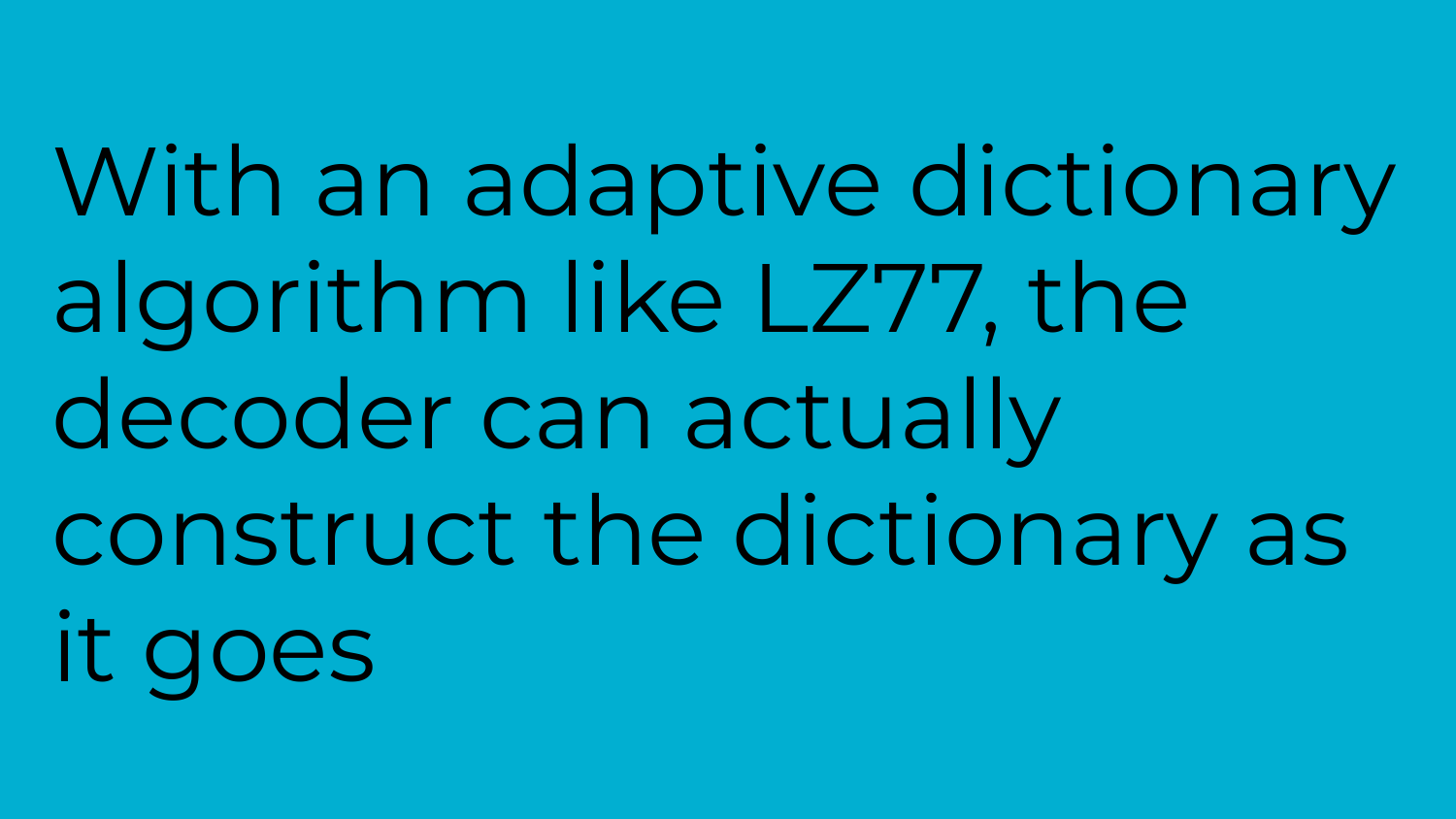

# With an adaptive dictionary algorithm like LZ77, the decoder can actually construct the dictionary as it goes